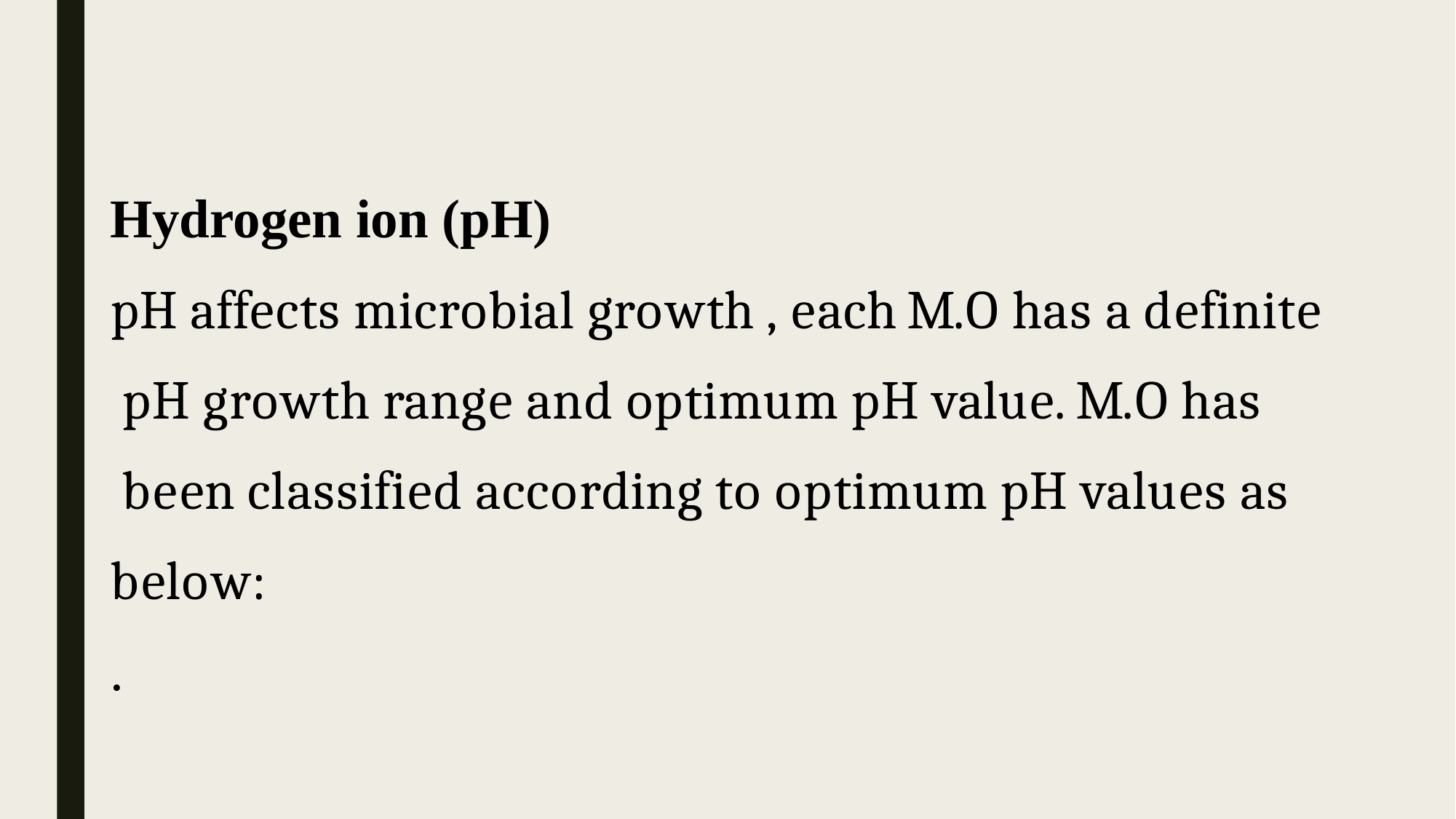

Hydrogen ion (pH)
pH affects microbial growth , each M.O has a definite
 pH growth range and optimum pH value. M.O has
 been classified according to optimum pH values as
below:
.